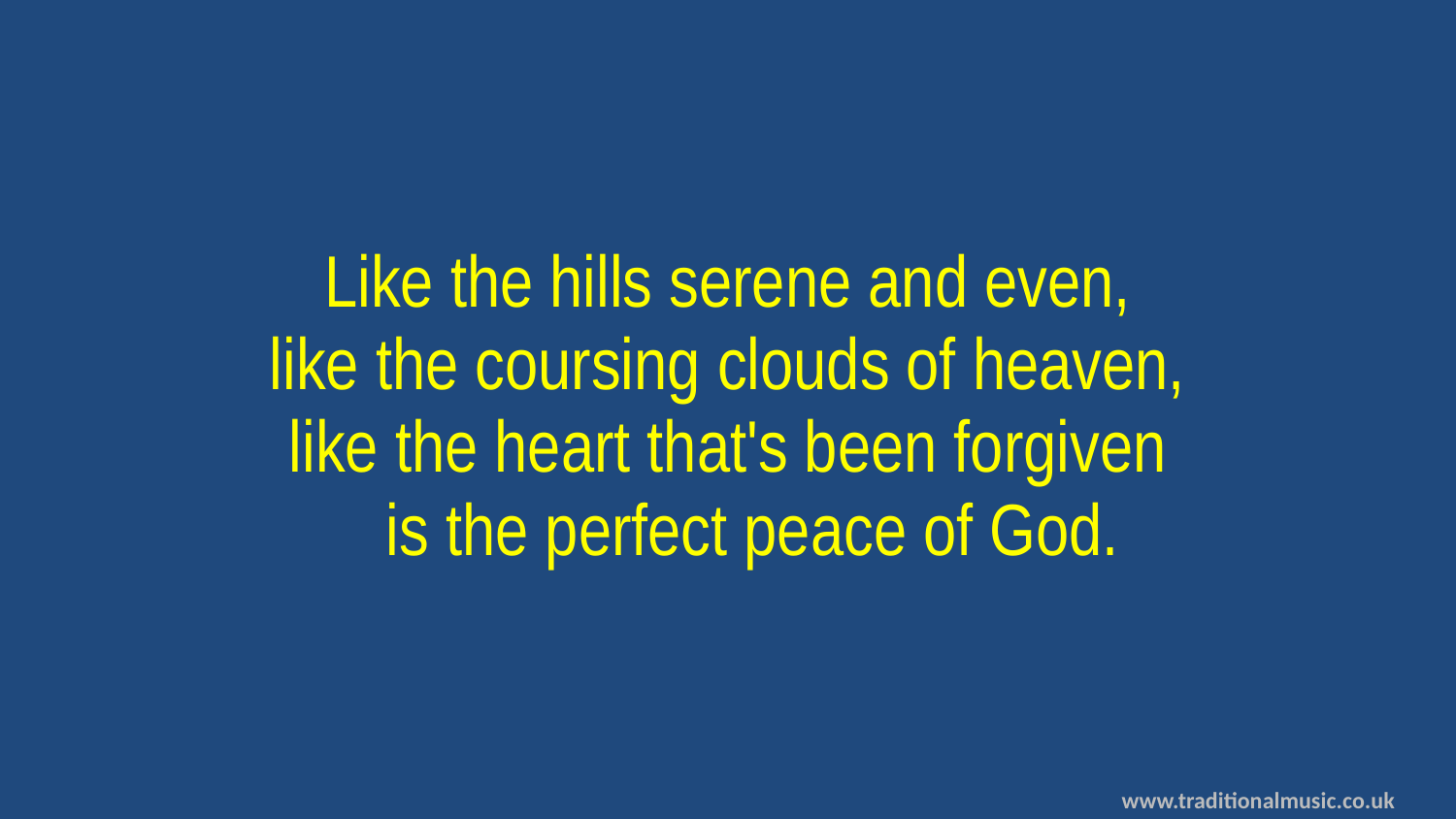

Like the hills serene and even,
like the coursing clouds of heaven,
like the heart that's been forgiven
   is the perfect peace of God.